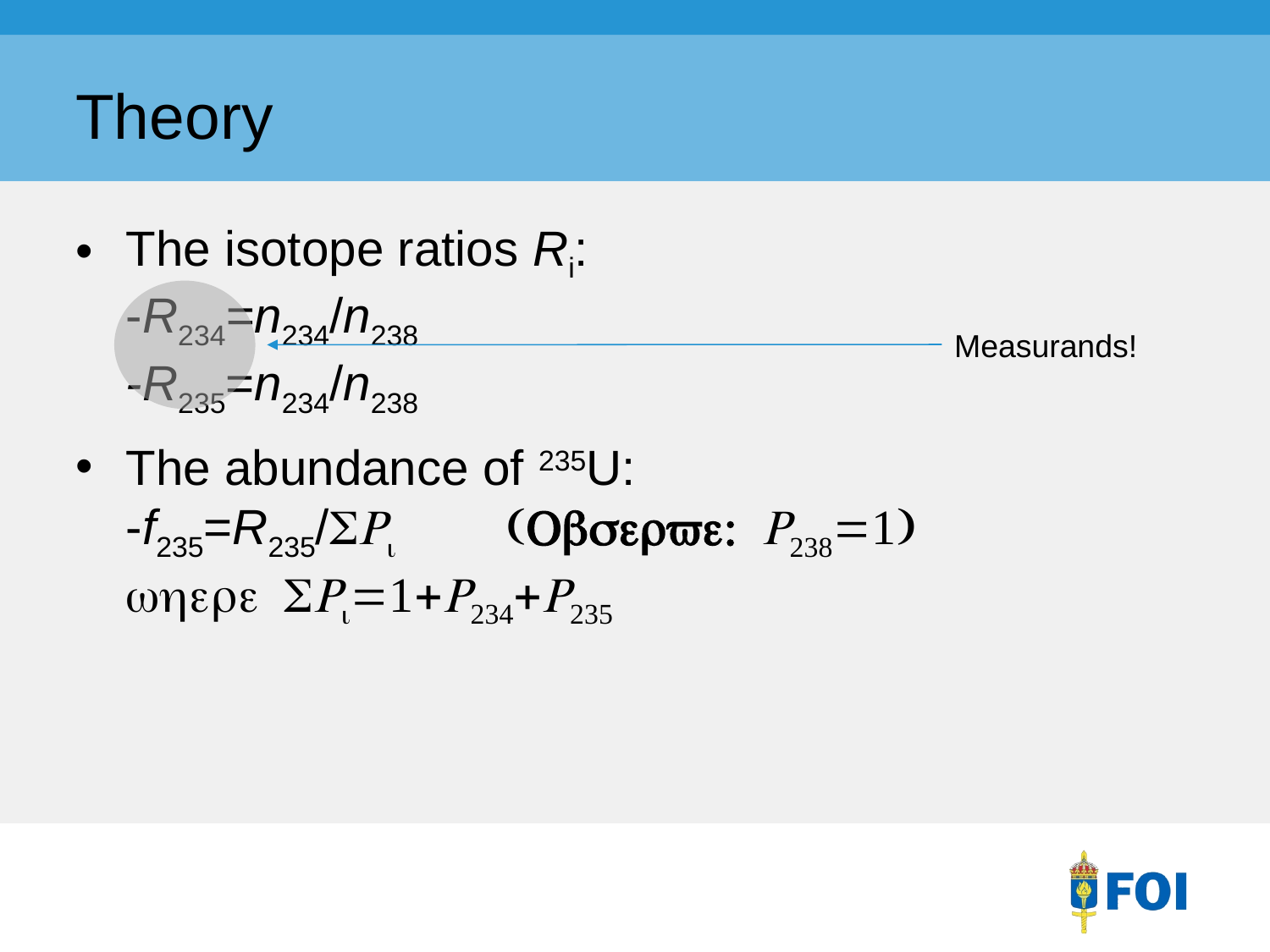

# Theory
The isotope ratios Ri:
-R234=n234/n238
-R235=n234/n238
The abundance of 235U:
-f235=R235/ΣRi	(Observe: R238=1)
where ΣRi=1+R234+R235

Measurands!